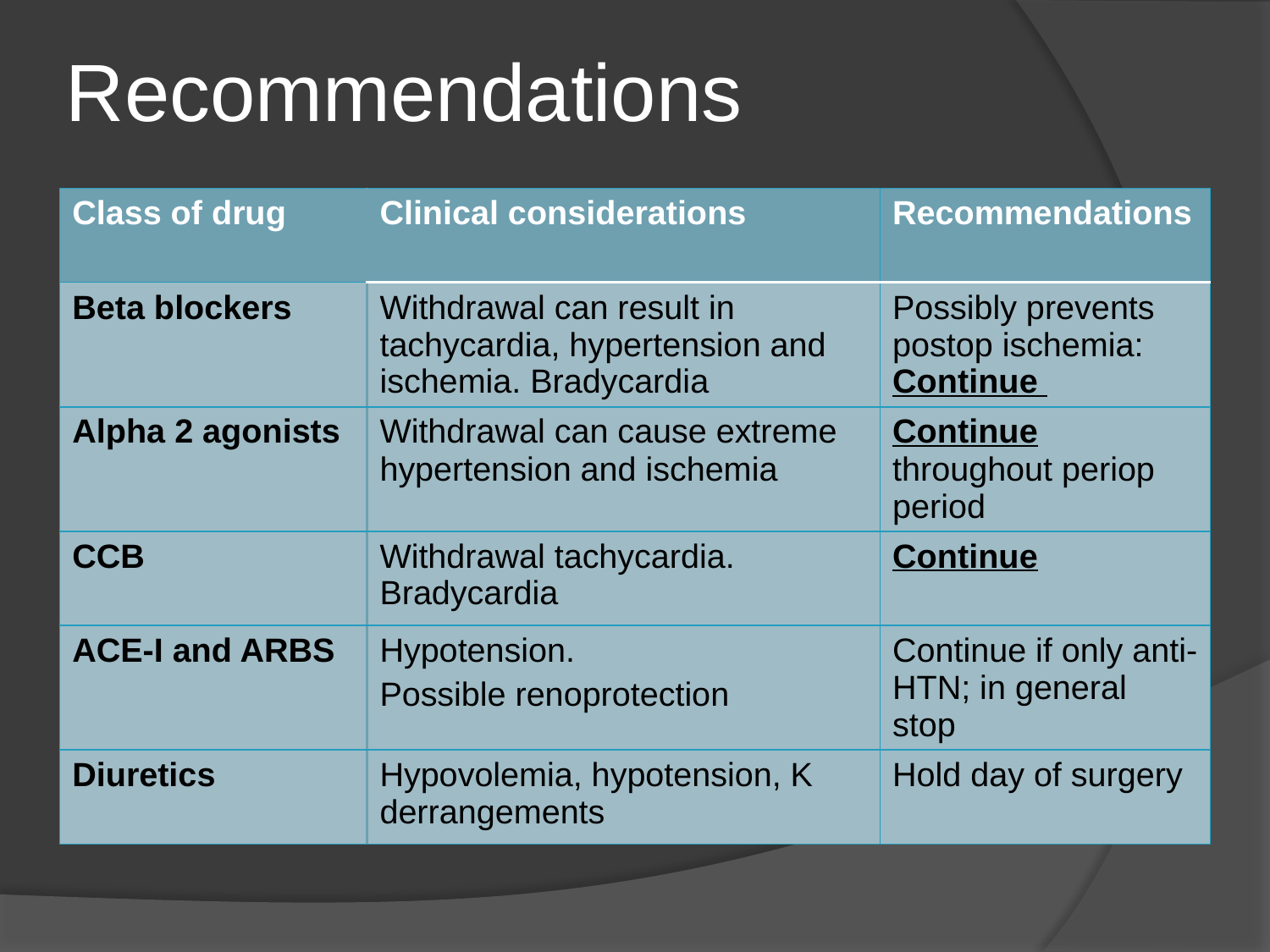

# Recommendations
| Class of drug | Clinical considerations | Recommendations |
| --- | --- | --- |
| Beta blockers | Withdrawal can result in tachycardia, hypertension and ischemia. Bradycardia | Possibly prevents postop ischemia: Continue |
| Alpha 2 agonists | Withdrawal can cause extreme hypertension and ischemia | Continue throughout periop period |
| CCB | Withdrawal tachycardia. Bradycardia | Continue |
| ACE-I and ARBS | Hypotension. Possible renoprotection | Continue if only anti-HTN; in general stop |
| Diuretics | Hypovolemia, hypotension, K derrangements | Hold day of surgery |